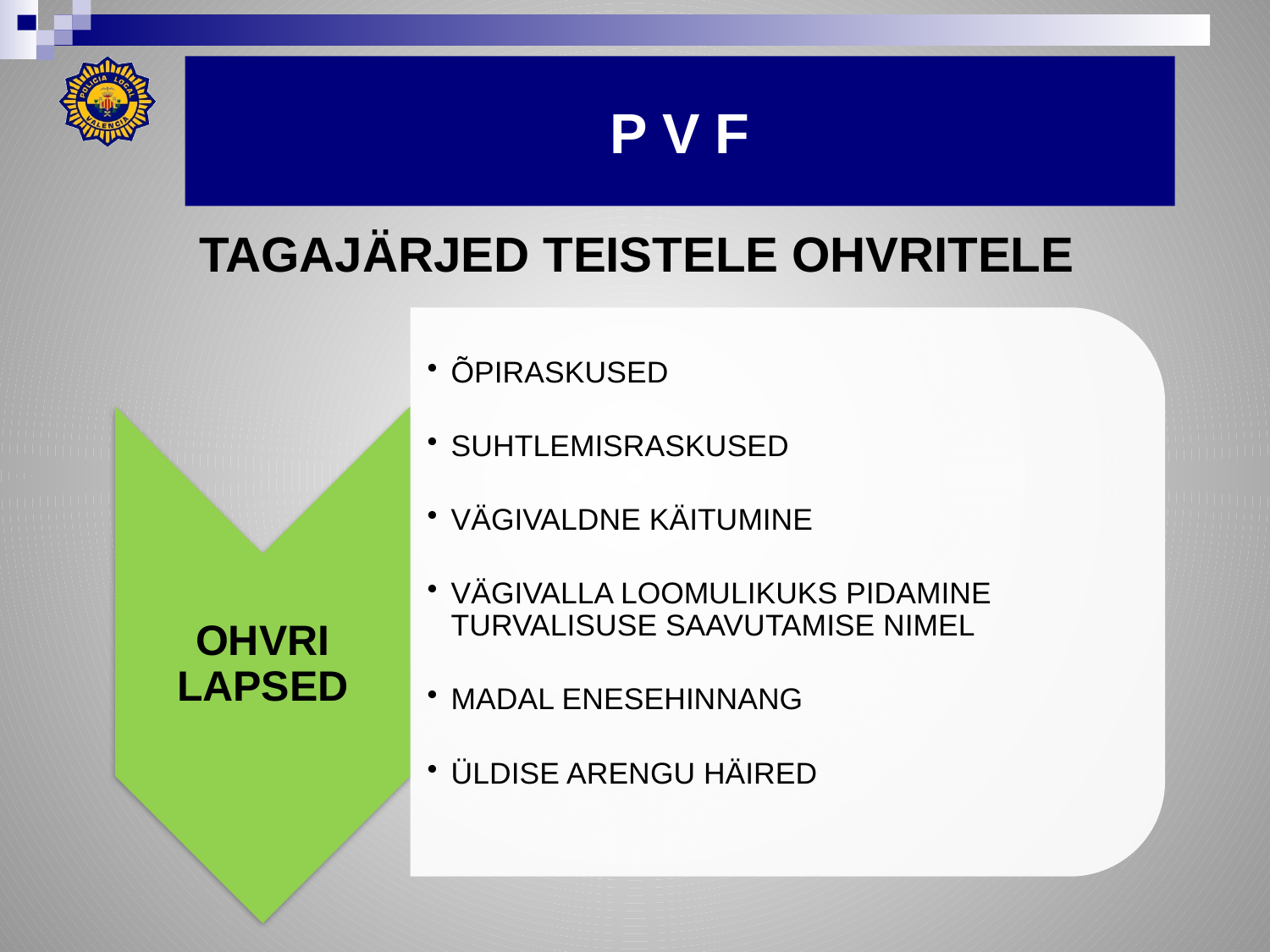

# P V F
TAGAJÄRJED TEISTELE OHVRITELE

OHVRI LAPSED
ÕPIRASKUSED

SUHTLEMISRASKUSED

VÄGIVALDNE KÄITUMINE

VÄGIVALLA LOOMULIKUKS PIDAMINE TURVALISUSE SAAVUTAMISE NIMEL

MADAL ENESEHINNANG

ÜLDISE ARENGU HÄIRED